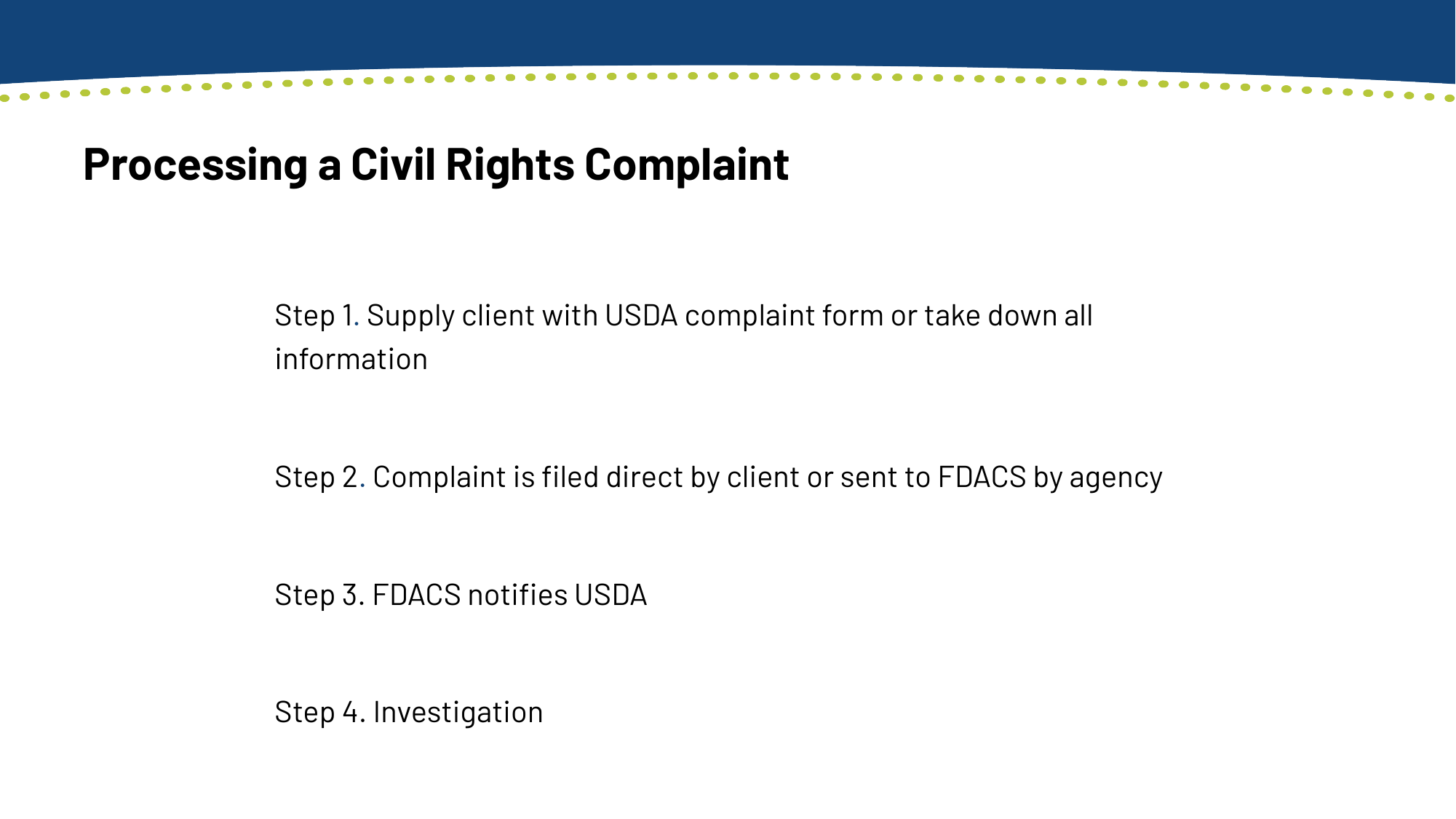

# Processing a Civil Rights Complaint
Step 1. Supply client with USDA complaint form or take down all information

Step 2. Complaint is filed direct by client or sent to FDACS by agency

Step 3. FDACS notifies USDA

Step 4. Investigation